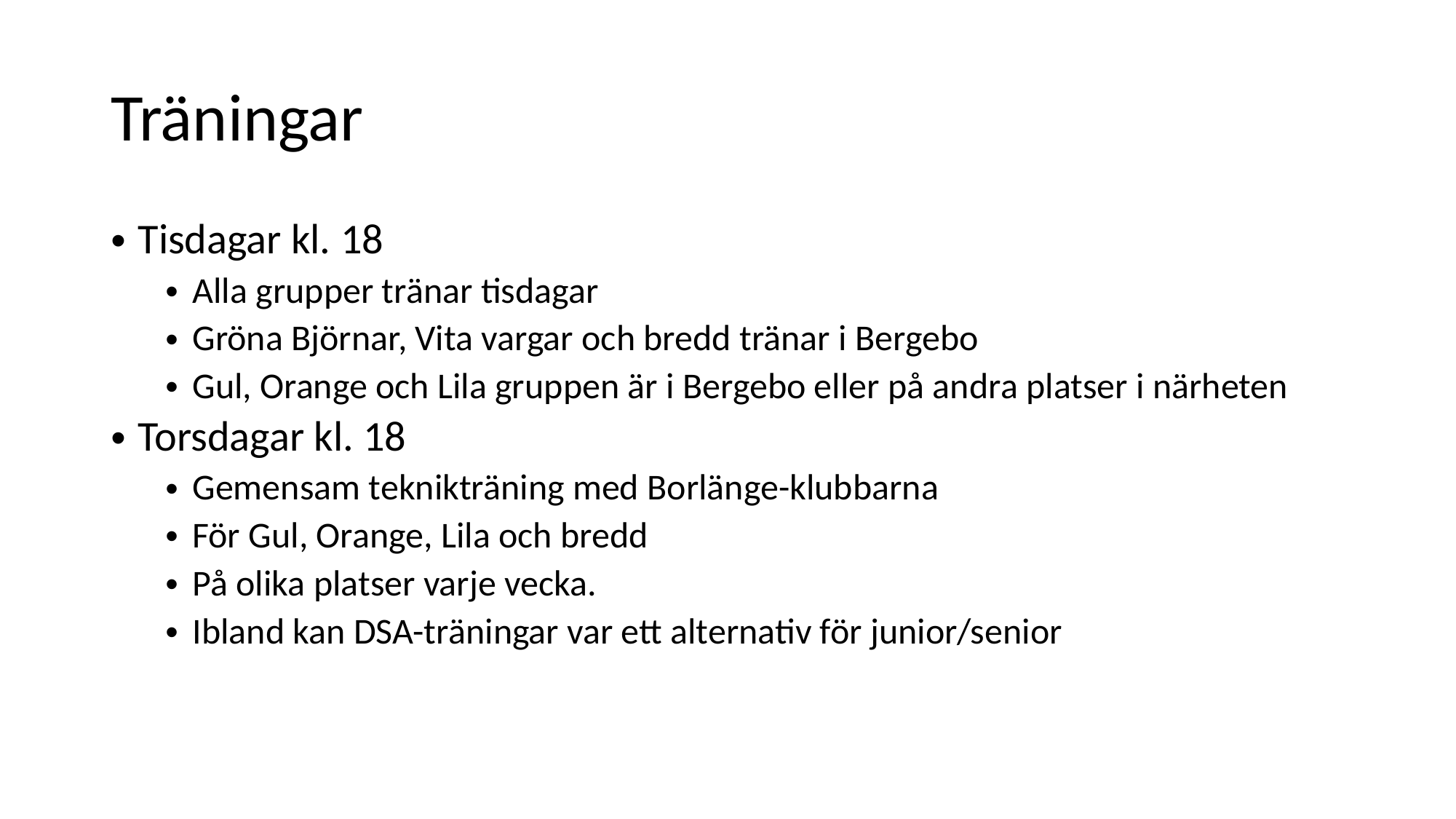

Träningar
Tisdagar kl. 18
Alla grupper tränar tisdagar
Gröna Björnar, Vita vargar och bredd tränar i Bergebo
Gul, Orange och Lila gruppen är i Bergebo eller på andra platser i närheten
Torsdagar kl. 18
Gemensam teknikträning med Borlänge-klubbarna
För Gul, Orange, Lila och bredd
På olika platser varje vecka.
Ibland kan DSA-träningar var ett alternativ för junior/senior